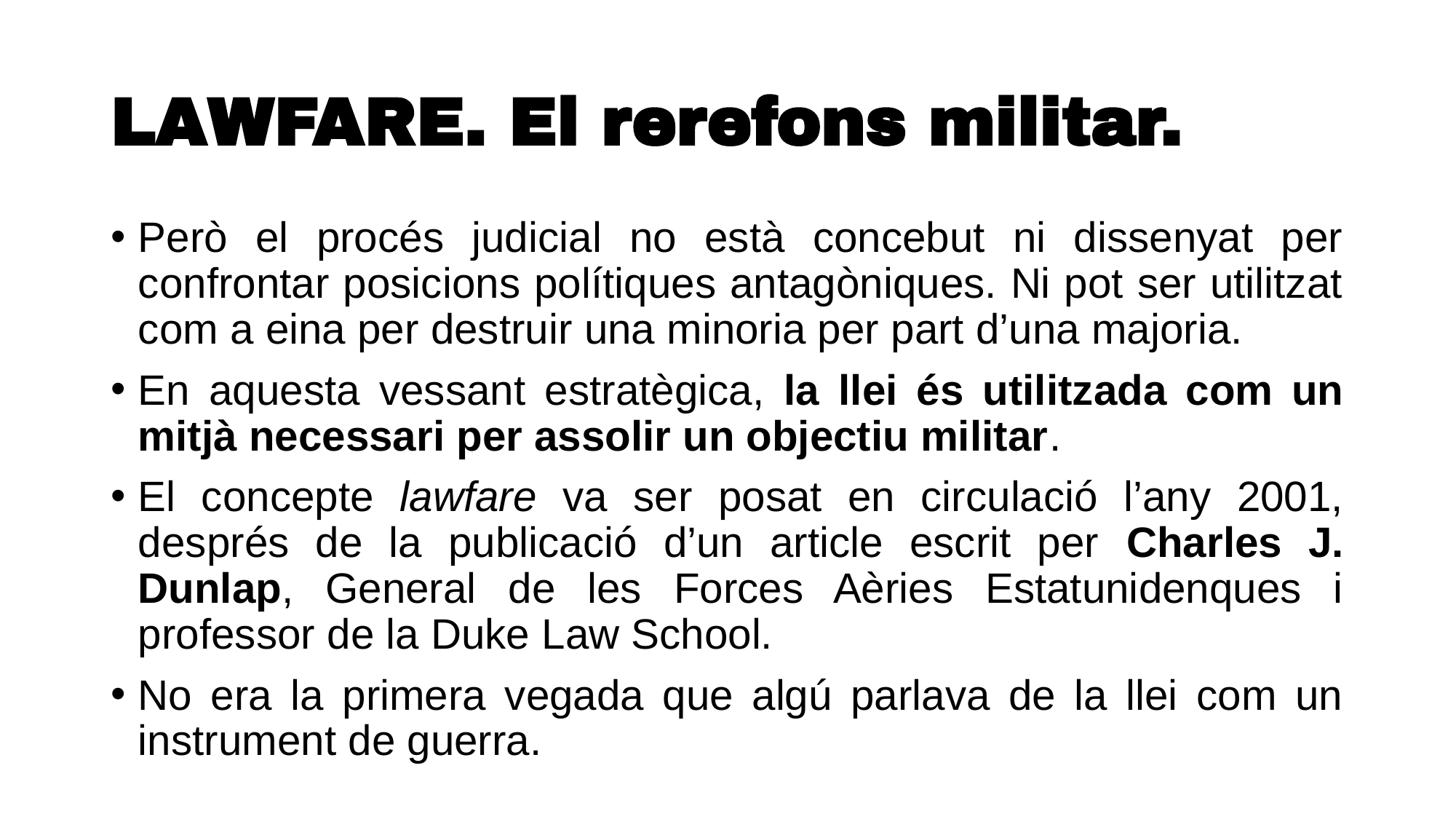

# LAWFARE. El rerefons militar.
Però el procés judicial no està concebut ni dissenyat per confrontar posicions polítiques antagòniques. Ni pot ser utilitzat com a eina per destruir una minoria per part d’una majoria.
En aquesta vessant estratègica, la llei és utilitzada com un mitjà necessari per assolir un objectiu militar.
El concepte lawfare va ser posat en circulació l’any 2001, després de la publicació d’un article escrit per Charles J. Dunlap, General de les Forces Aèries Estatunidenques i professor de la Duke Law School.
No era la primera vegada que algú parlava de la llei com un instrument de guerra.